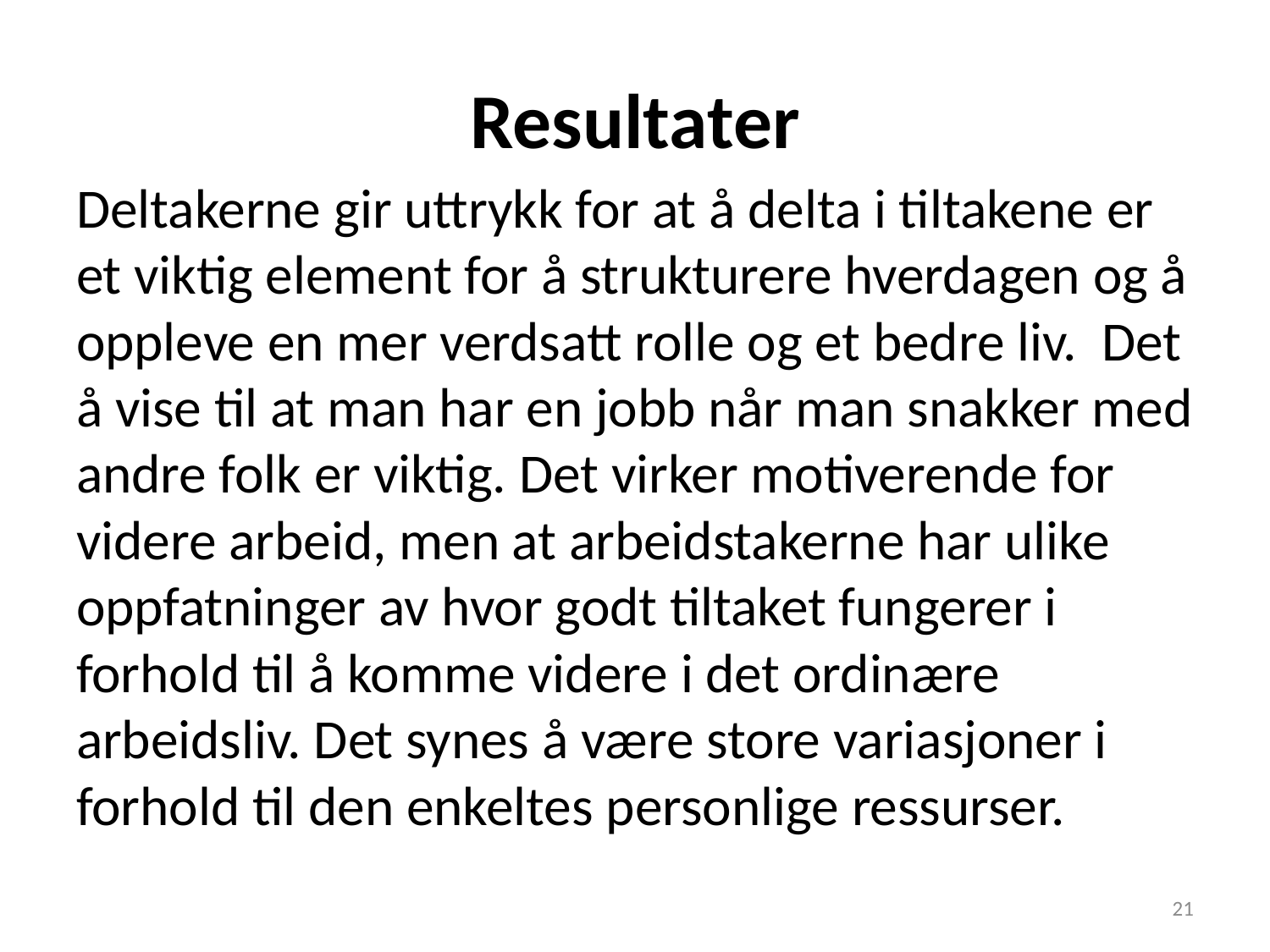

# Resultater
Deltakerne gir uttrykk for at å delta i tiltakene er et viktig element for å strukturere hverdagen og å oppleve en mer verdsatt rolle og et bedre liv.  Det å vise til at man har en jobb når man snakker med andre folk er viktig. Det virker motiverende for videre arbeid, men at arbeidstakerne har ulike oppfatninger av hvor godt tiltaket fungerer i forhold til å komme videre i det ordinære arbeidsliv. Det synes å være store variasjoner i forhold til den enkeltes personlige ressurser.

21